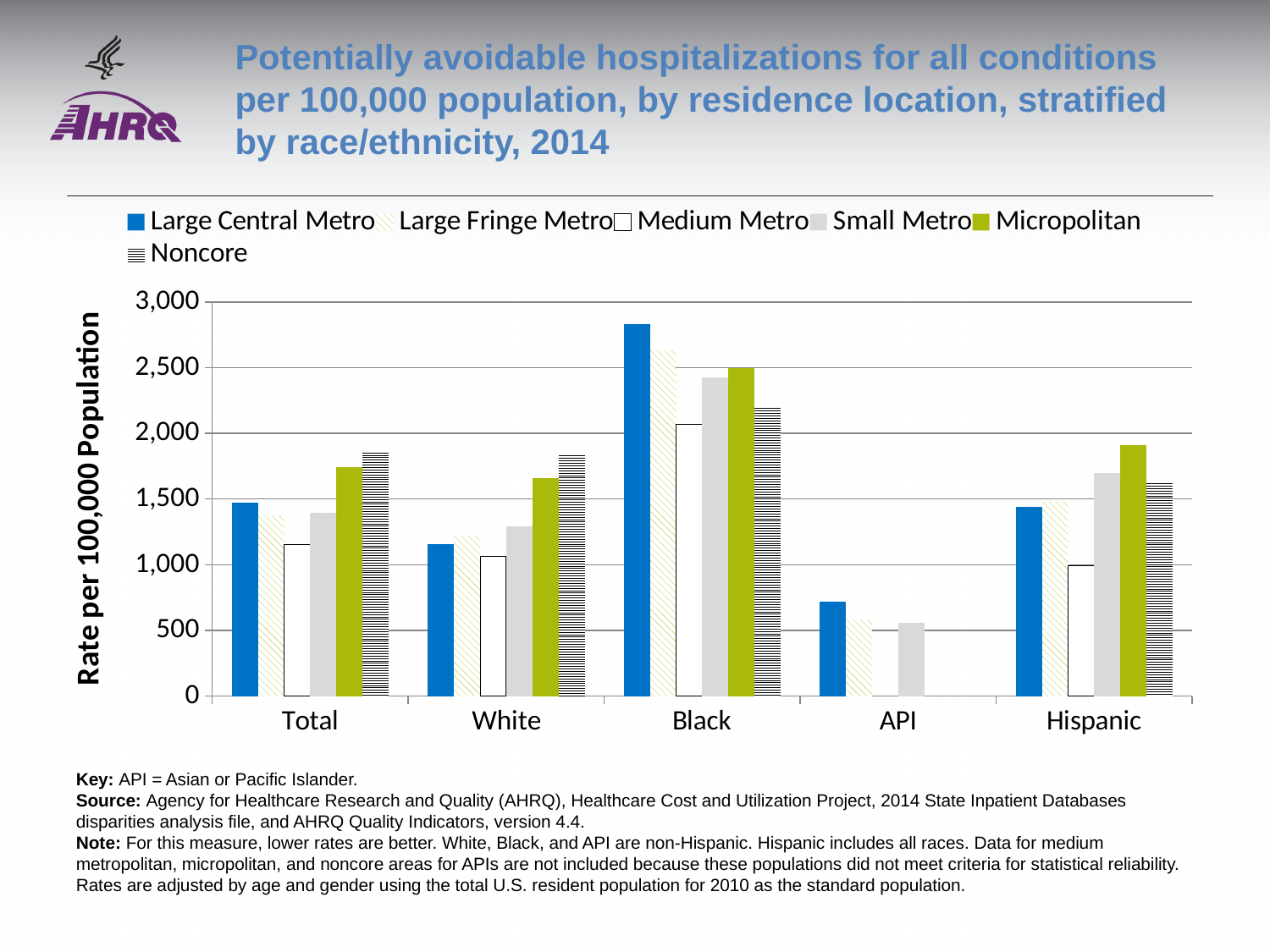

# Potentially avoidable hospitalizations for all conditions per 100,000 population, by residence location, stratified by race/ethnicity, 2014

### Chart

| Category | Large Central Metro | Large Fringe Metro | Medium Metro | Small Metro | Micropolitan | Noncore |
|---|---|---|---|---|---|---|
| Total | 1473.78 | 1372.64 | 1152.15 | 1396.42 | 1744.36 | 1871.45 |
| White | 1157.08 | 1221.66 | 1060.66 | 1294.11 | 1659.03 | 1847.58 |
| Black | 2831.82 | 2634.19 | 2065.44 | 2424.0 | 2498.59 | 2207.97 |
| API | 722.063 | 586.272 | None | 555.306 | None | None |
| Hispanic | 1439.72 | 1481.06 | 992.579 | 1695.72 | 1911.47 | 1636.57 |
Key: API = Asian or Pacific Islander.
Source: Agency for Healthcare Research and Quality (AHRQ), Healthcare Cost and Utilization Project, 2014 State Inpatient Databases disparities analysis file, and AHRQ Quality Indicators, version 4.4.
Note: For this measure, lower rates are better. White, Black, and API are non-Hispanic. Hispanic includes all races. Data for medium metropolitan, micropolitan, and noncore areas for APIs are not included because these populations did not meet criteria for statistical reliability. Rates are adjusted by age and gender using the total U.S. resident population for 2010 as the standard population.